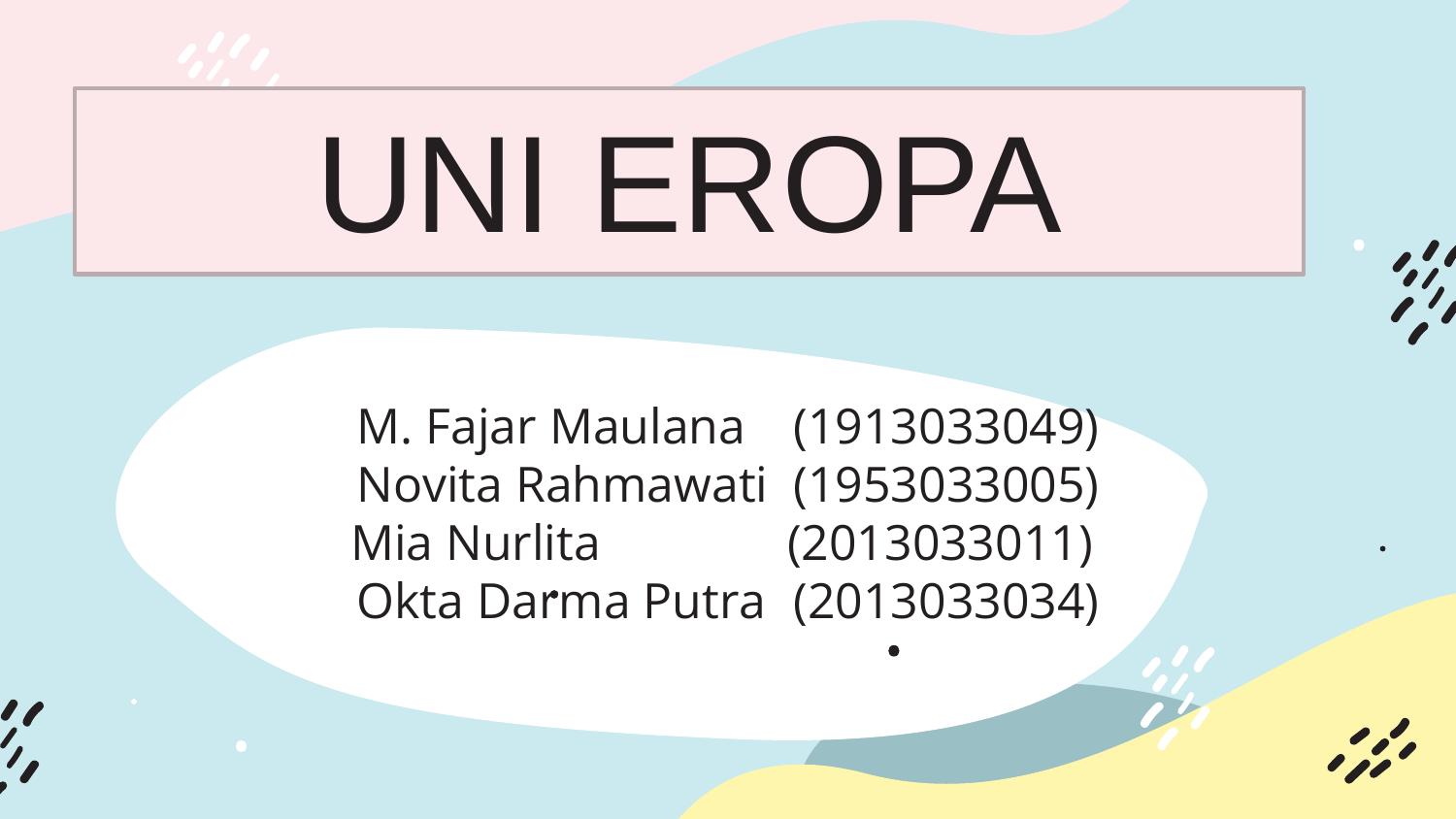

# UNI EROPA

M. Fajar Maulana 	(1913033049)
Novita Rahmawati	(1953033005)
Mia Nurlita 		(2013033011)
Okta Darma Putra	(2013033034)